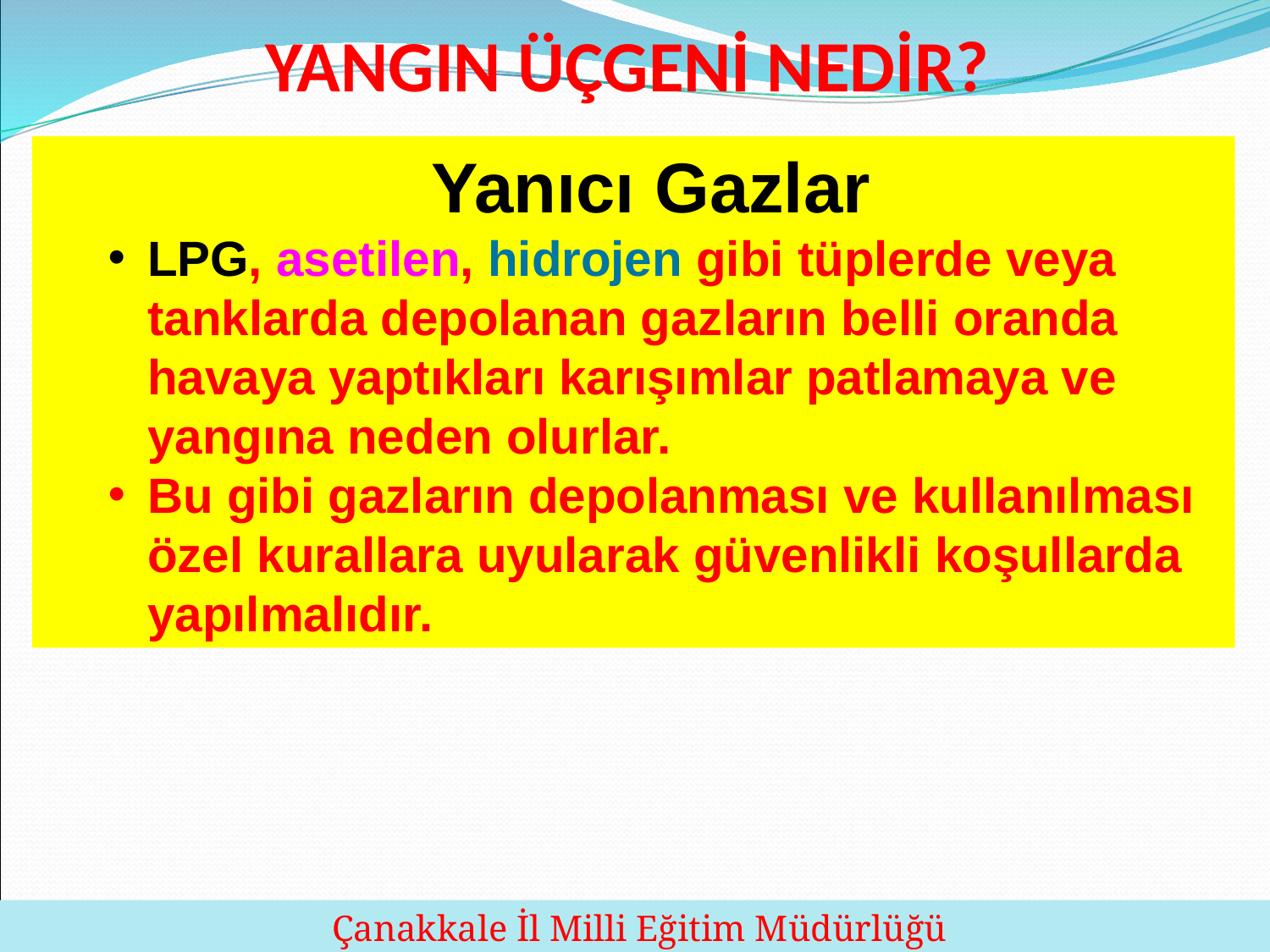

YANGIN ÜÇGENİ NEDİR?
  Yanıcı Gazlar
LPG, asetilen, hidrojen gibi tüplerde veya tanklarda depolanan gazların belli oranda havaya yaptıkları karışımlar patlamaya ve yangına neden olurlar.
Bu gibi gazların depolanması ve kullanılması özel kurallara uyularak güvenlikli koşullarda yapılmalıdır.
19
 Çanakkale İl Milli Eğitim Müdürlüğü